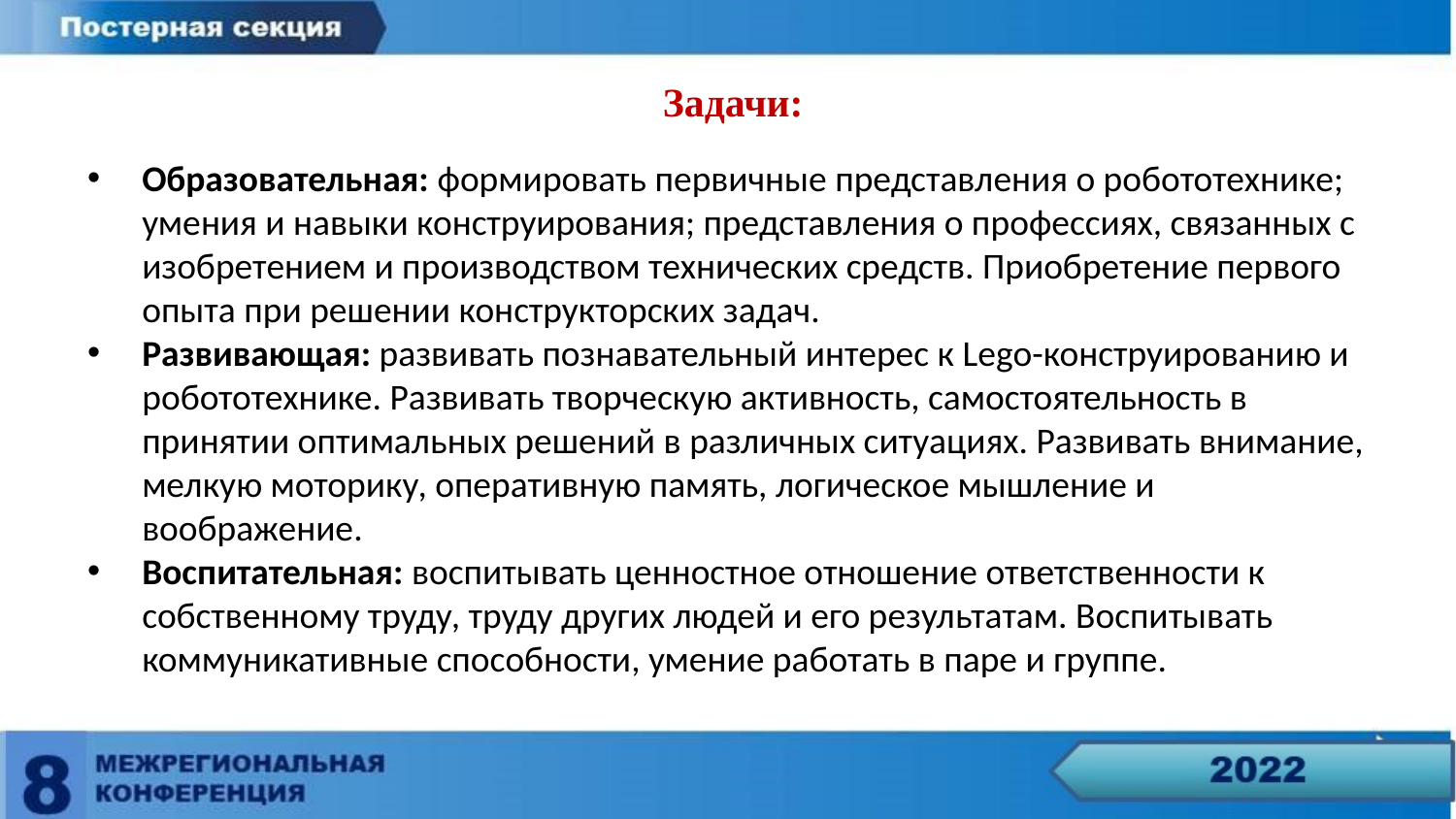

# Задачи:
Образовательная: формировать первичные представления о робототехнике; умения и навыки конструирования; представления о профессиях, связанных с изобретением и производством технических средств. Приобретение первого опыта при решении конструкторских задач.
Развивающая: развивать познавательный интерес к Lego-конструированию и робототехнике. Развивать творческую активность, самостоятельность в принятии оптимальных решений в различных ситуациях. Развивать внимание, мелкую моторику, оперативную память, логическое мышление и воображение.
Воспитательная: воспитывать ценностное отношение ответственности к собственному труду, труду других людей и его результатам. Воспитывать коммуникативные способности, умение работать в паре и группе.